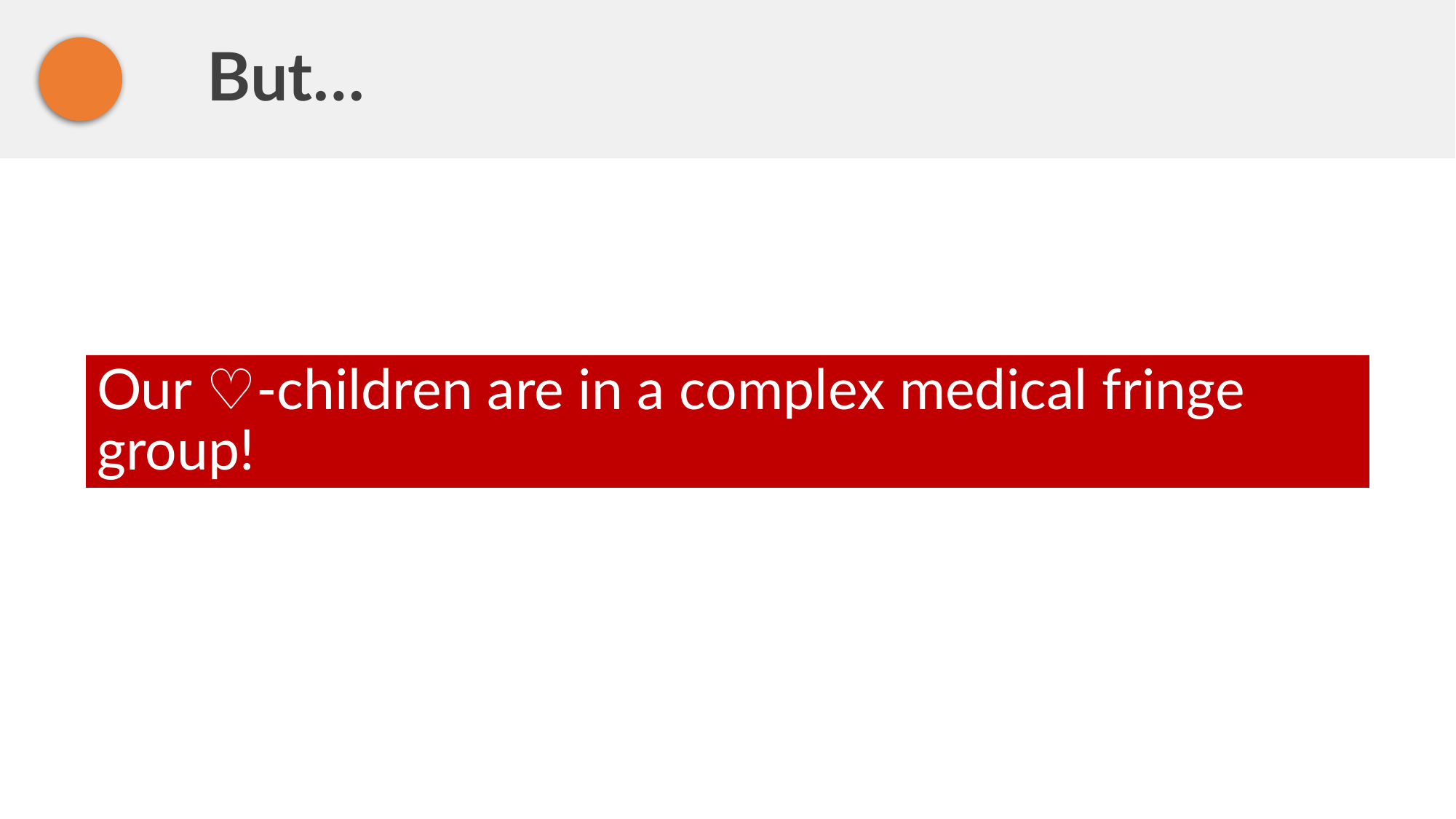

# But…
Our ♡-children are in a complex medical fringe group!